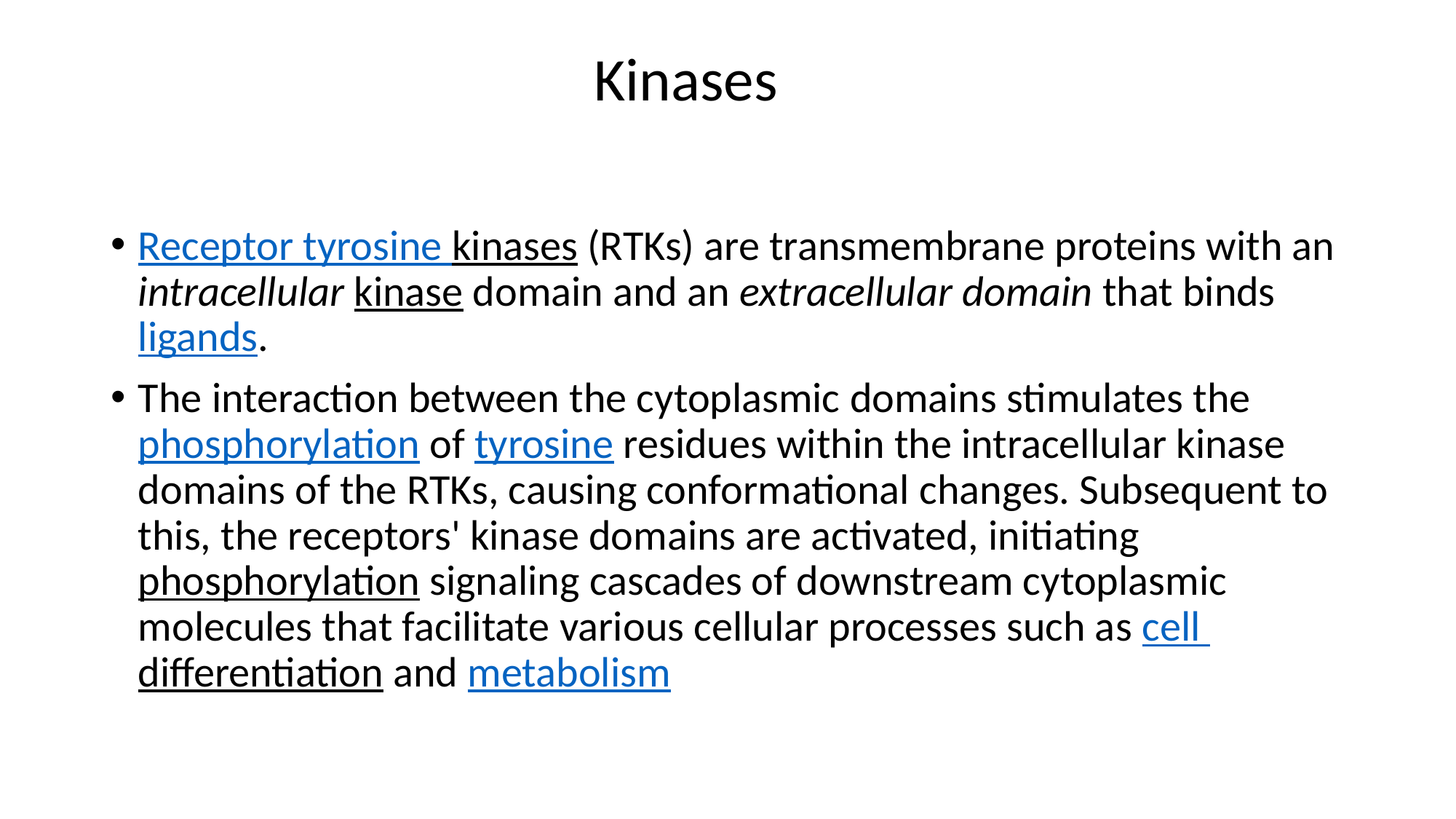

# Kinases
Receptor tyrosine kinases (RTKs) are transmembrane proteins with an intracellular kinase domain and an extracellular domain that binds ligands.
The interaction between the cytoplasmic domains stimulates the phosphorylation of tyrosine residues within the intracellular kinase domains of the RTKs, causing conformational changes. Subsequent to this, the receptors' kinase domains are activated, initiating phosphorylation signaling cascades of downstream cytoplasmic molecules that facilitate various cellular processes such as cell differentiation and metabolism